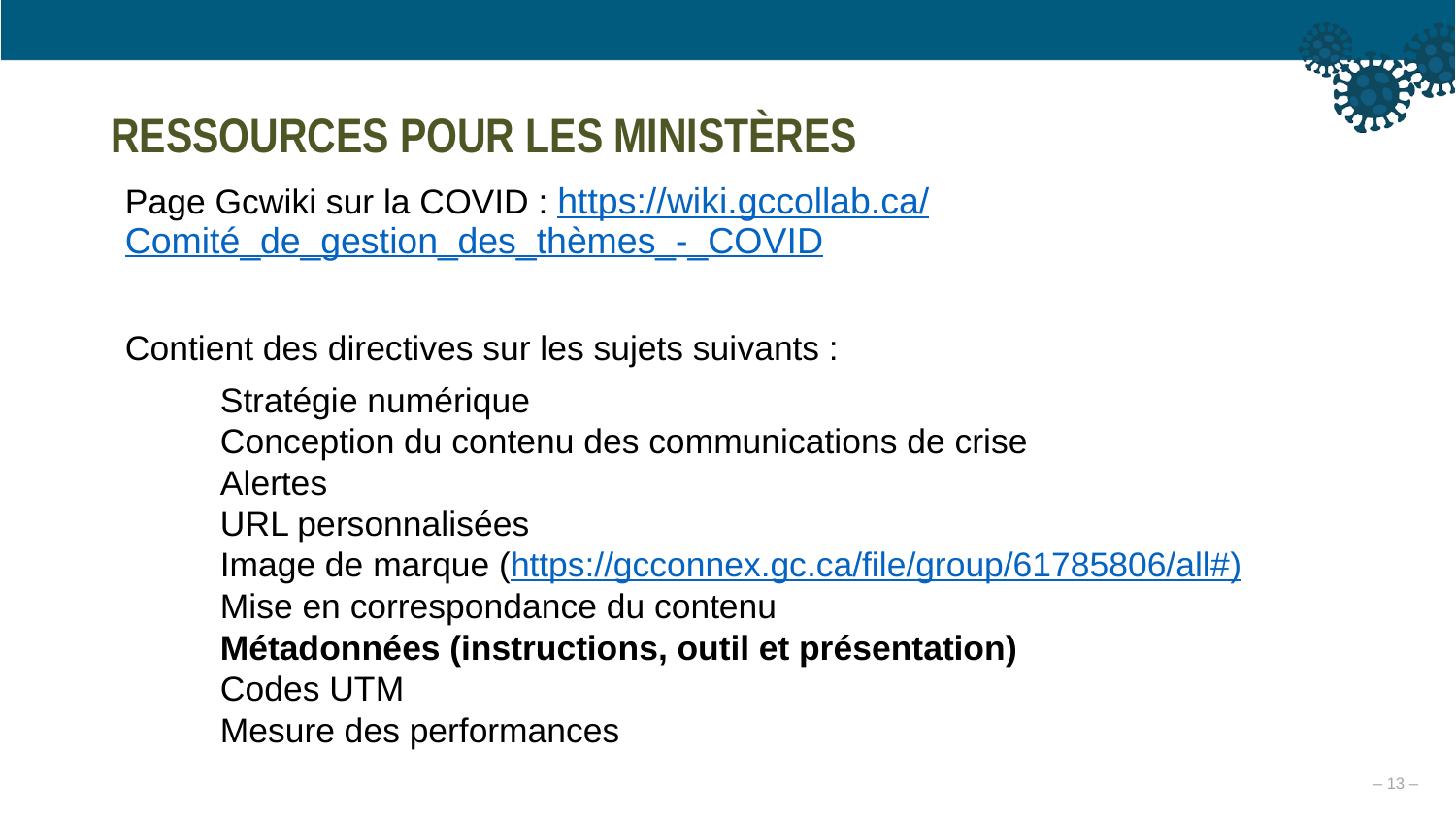

RESSOURCES POUR LES MINISTÈRES
Page Gcwiki sur la COVID : https://wiki.gccollab.ca/Comité_de_gestion_des_thèmes_-_COVID

Contient des directives sur les sujets suivants :
Stratégie numérique
Conception du contenu des communications de crise
Alertes
URL personnalisées
Image de marque (https://gcconnex.gc.ca/file/group/61785806/all#)
Mise en correspondance du contenu
Métadonnées (instructions, outil et présentation)
Codes UTM
Mesure des performances